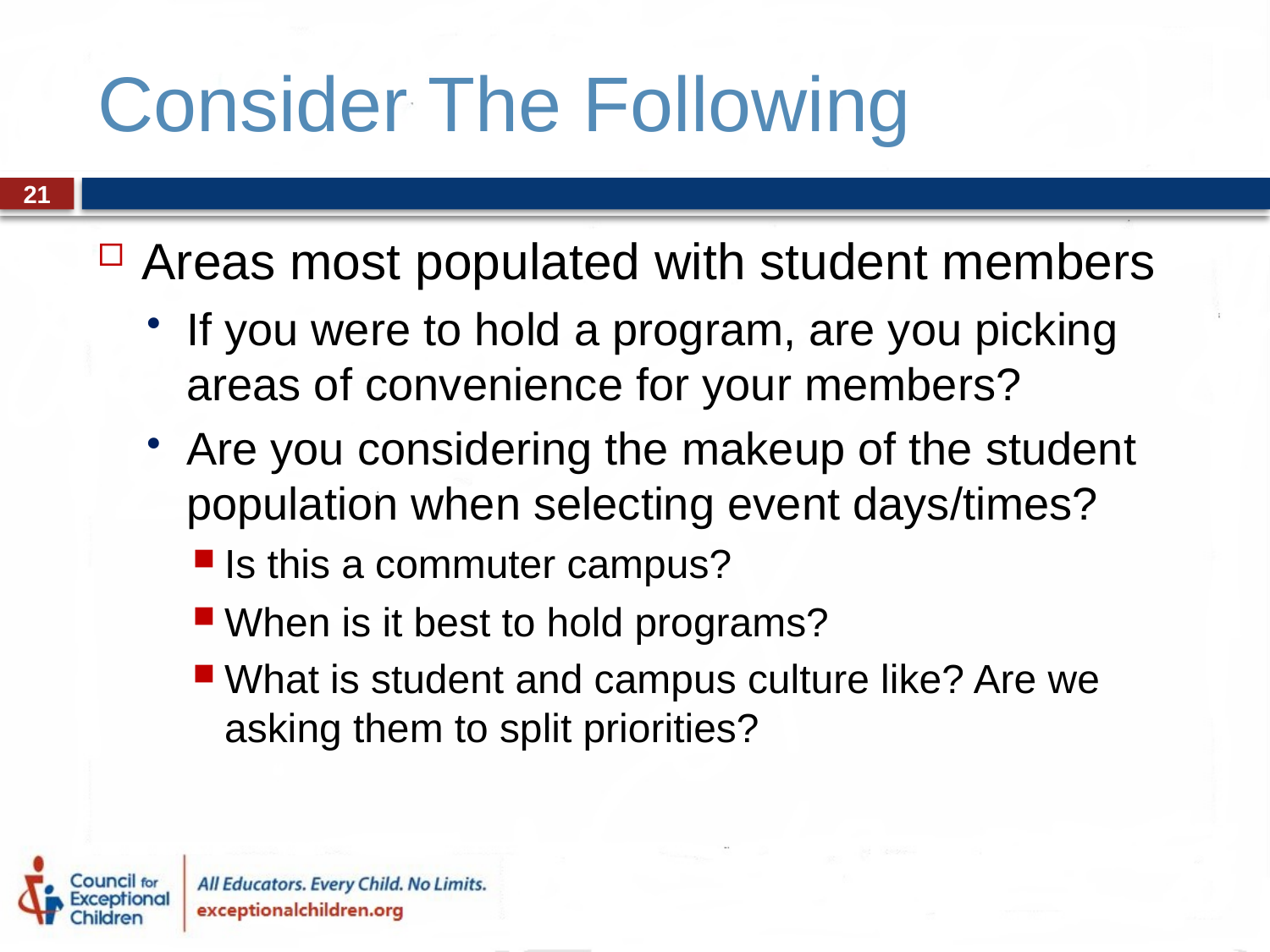

# Consider The Following
21
Areas most populated with student members
If you were to hold a program, are you picking areas of convenience for your members?
Are you considering the makeup of the student population when selecting event days/times?
Is this a commuter campus?
When is it best to hold programs?
What is student and campus culture like? Are we asking them to split priorities?